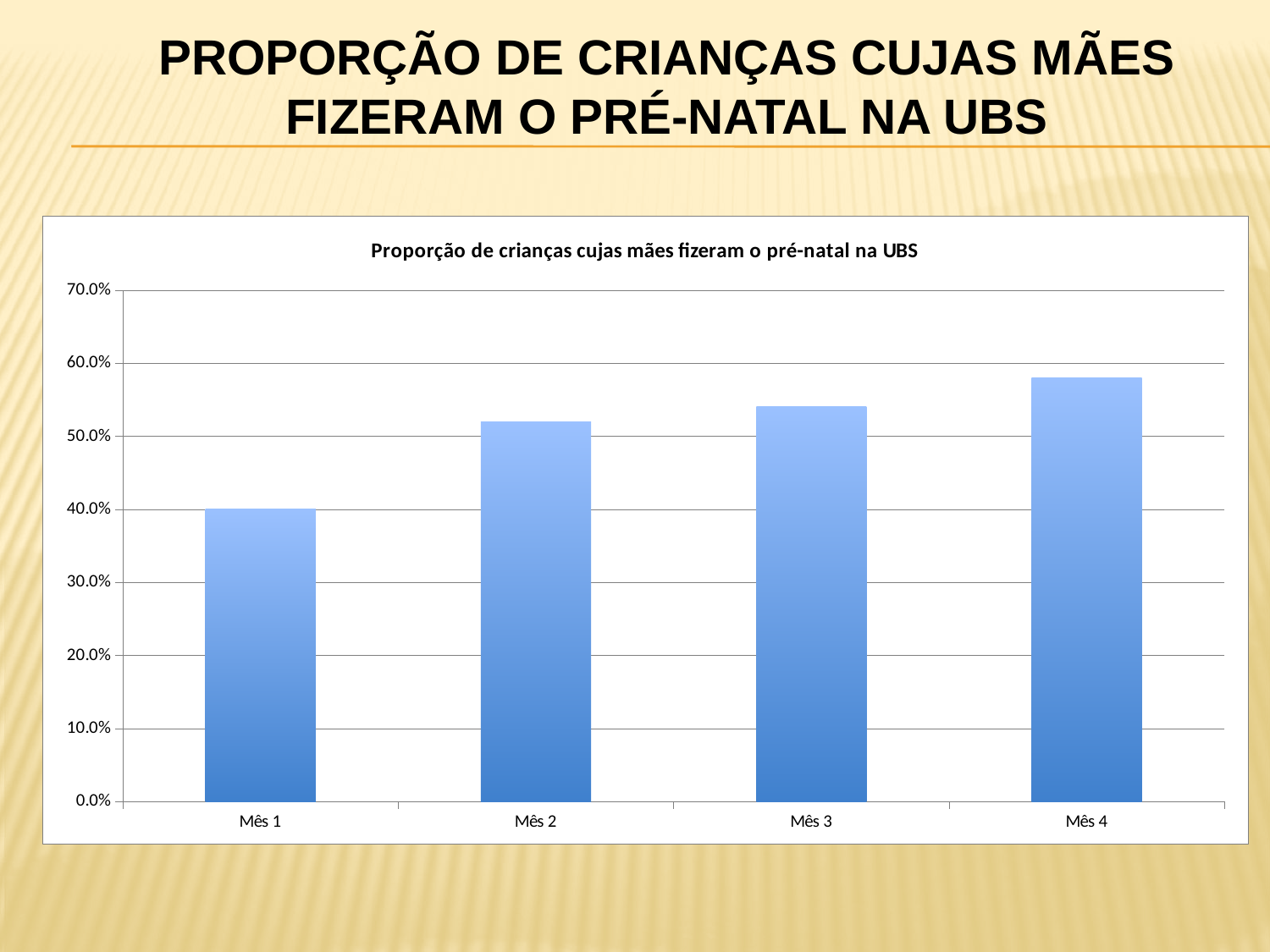

# Proporção de crianças cujas mães fizeram o pré-natal na ubs

### Chart:

| Category | Proporção de crianças cujas mães fizeram o pré-natal na UBS |
|---|---|
| Mês 1 | 0.4 |
| Mês 2 | 0.52 |
| Mês 3 | 0.5405405405405407 |
| Mês 4 | 0.5800000000000001 |